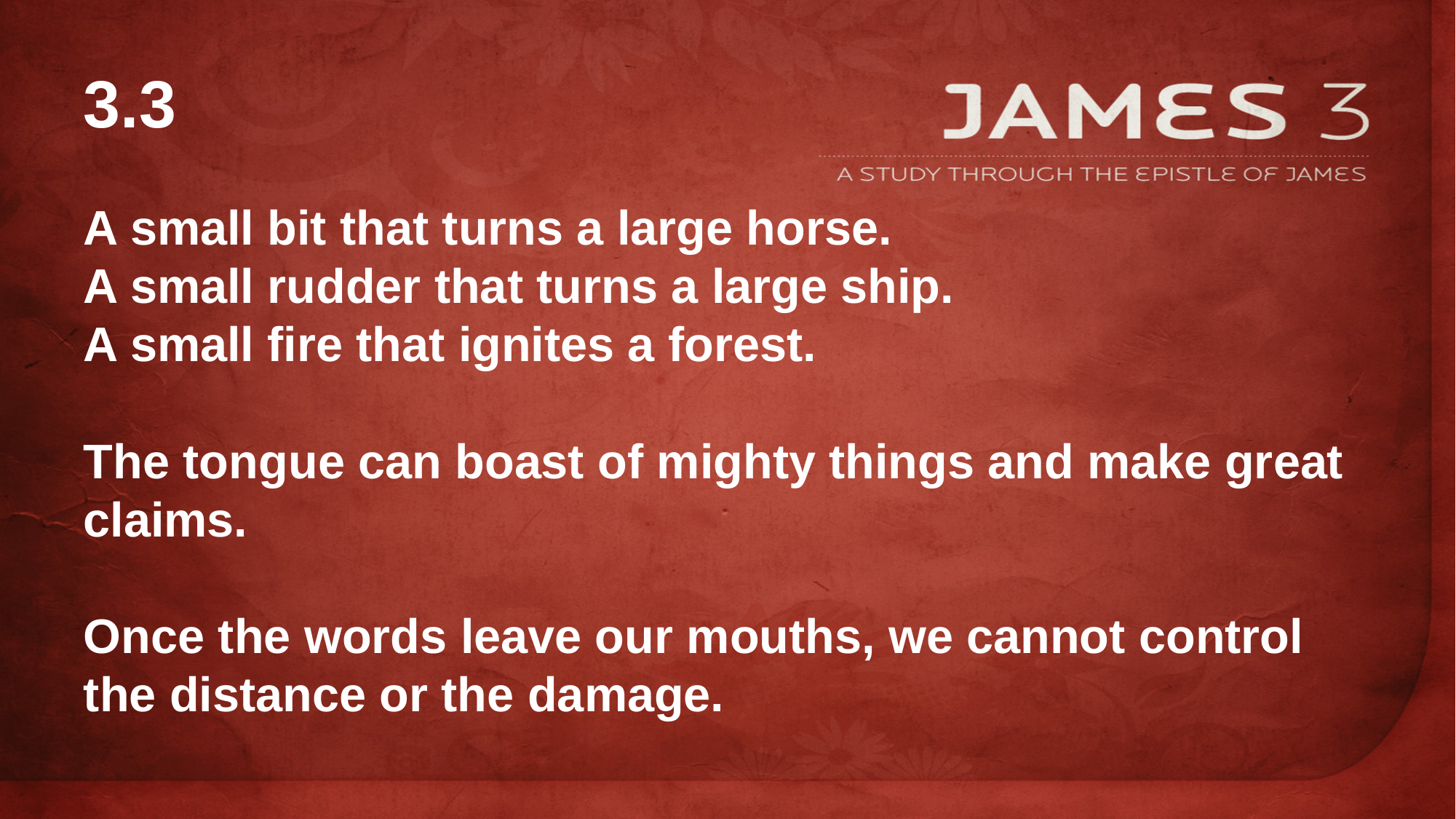

# 3.3
A small bit that turns a large horse.
A small rudder that turns a large ship.
A small fire that ignites a forest.

The tongue can boast of mighty things and make great claims.

Once the words leave our mouths, we cannot control the distance or the damage.